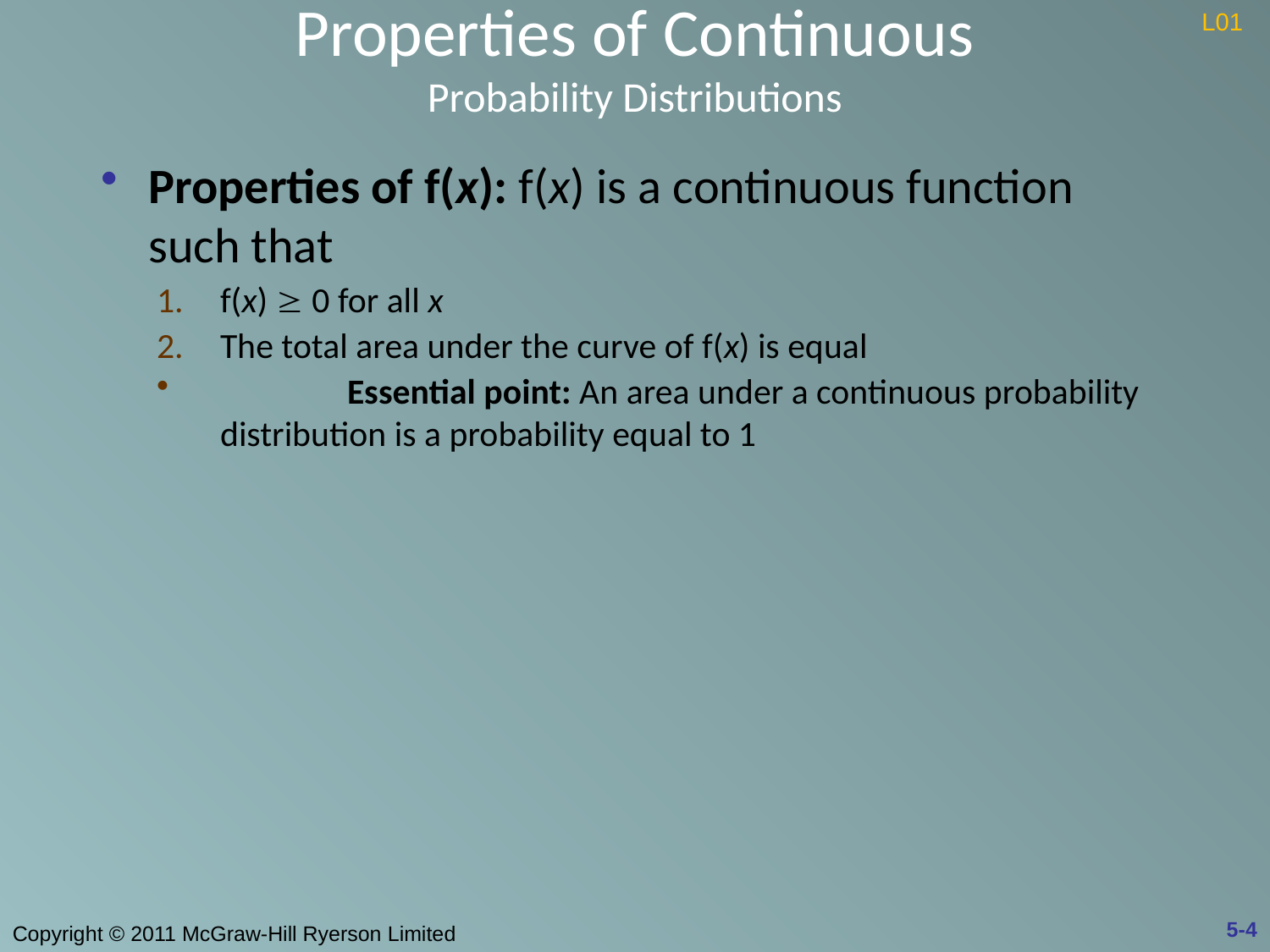

# Properties of Continuous Probability Distributions
L01
Properties of f(x): f(x) is a continuous function such that
f(x) ≥ 0 for all x
The total area under the curve of f(x) is equal
	Essential point: An area under a continuous probability distribution is a probability equal to 1

5-4